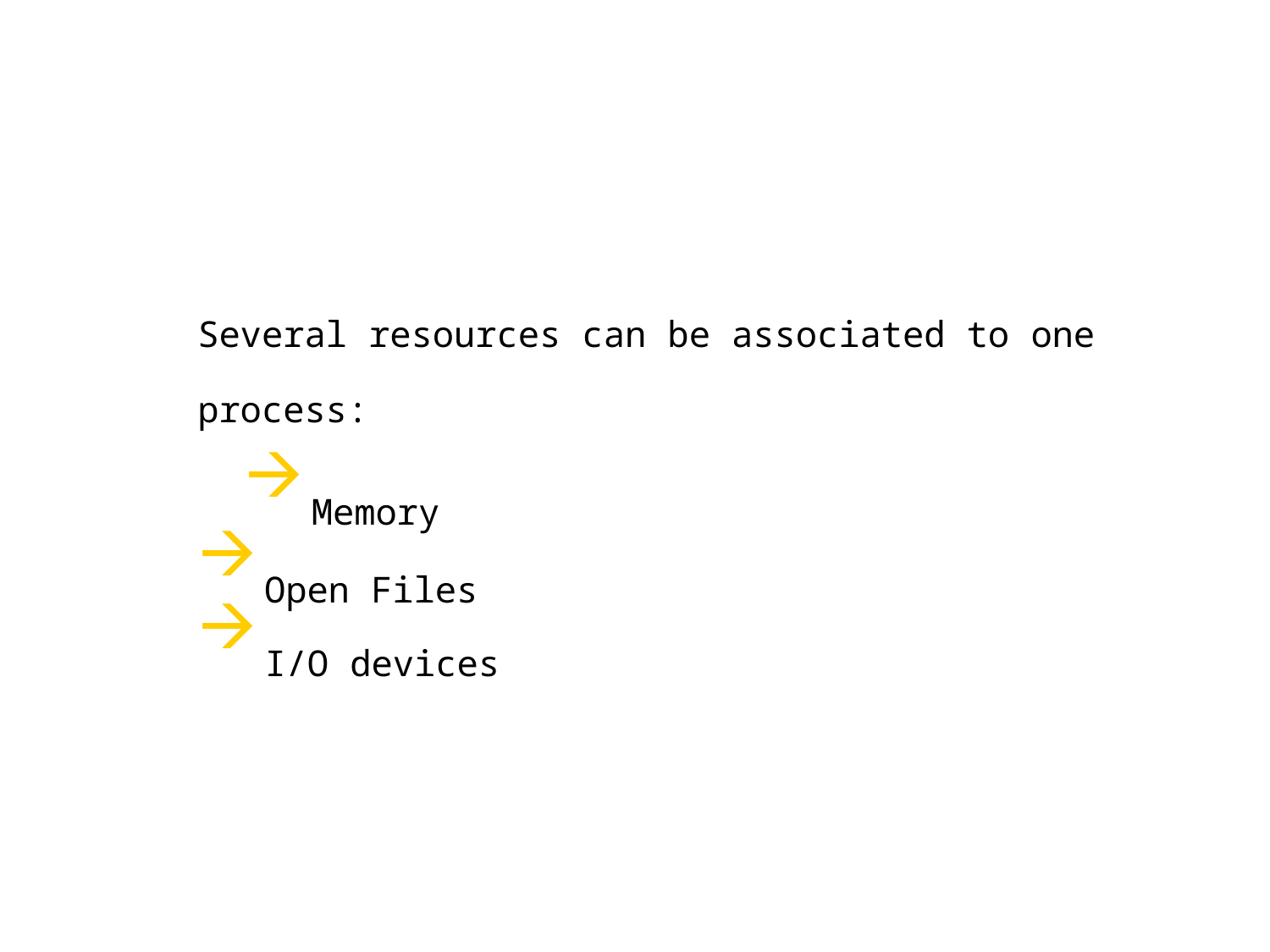

Several resources can be associated to one process:
Memory
Open Files
I/O devices